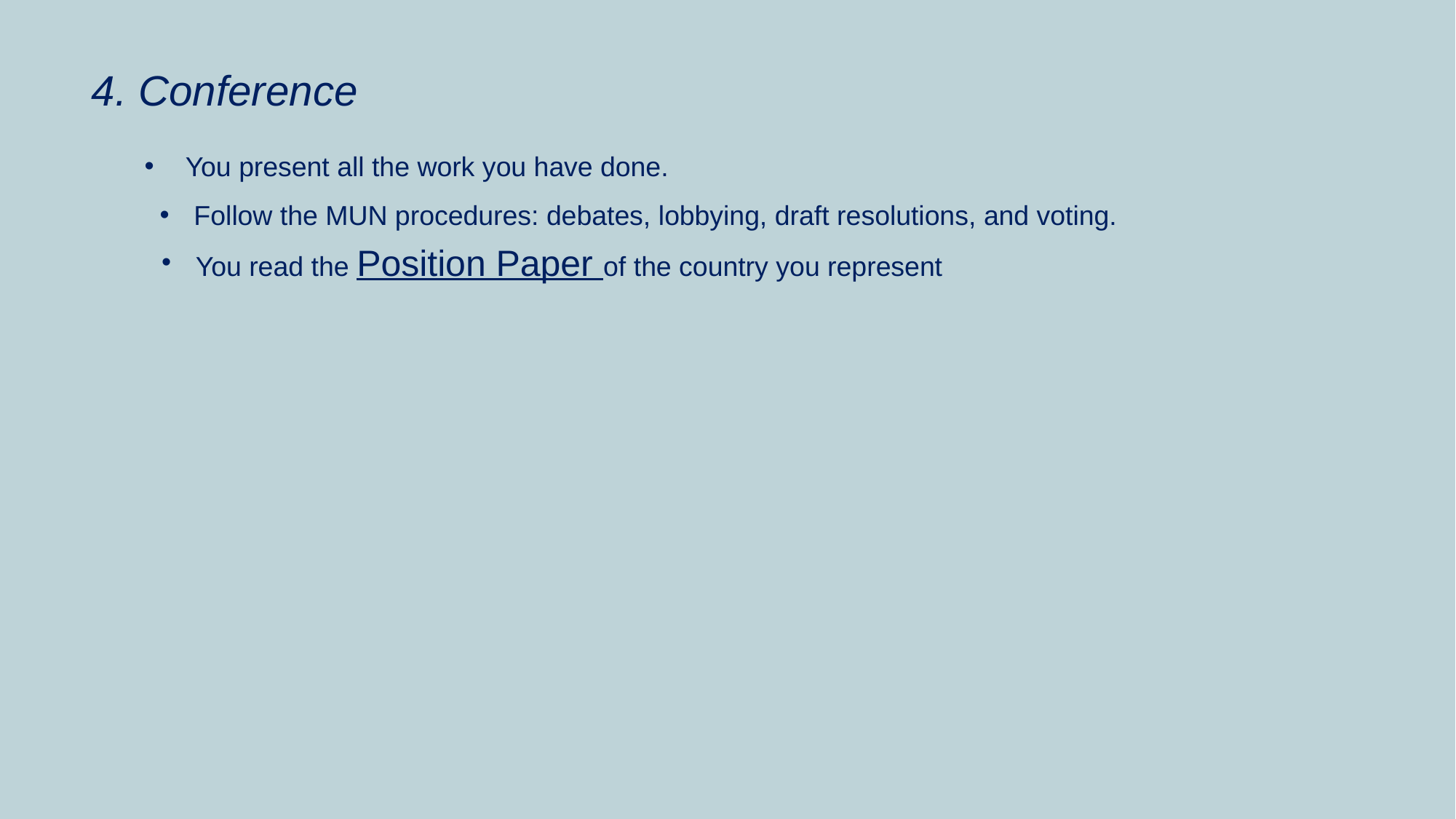

4. Conference
You present all the work you have done.
Follow the MUN procedures: debates, lobbying, draft resolutions, and voting.
You read the Position Paper of the country you represent